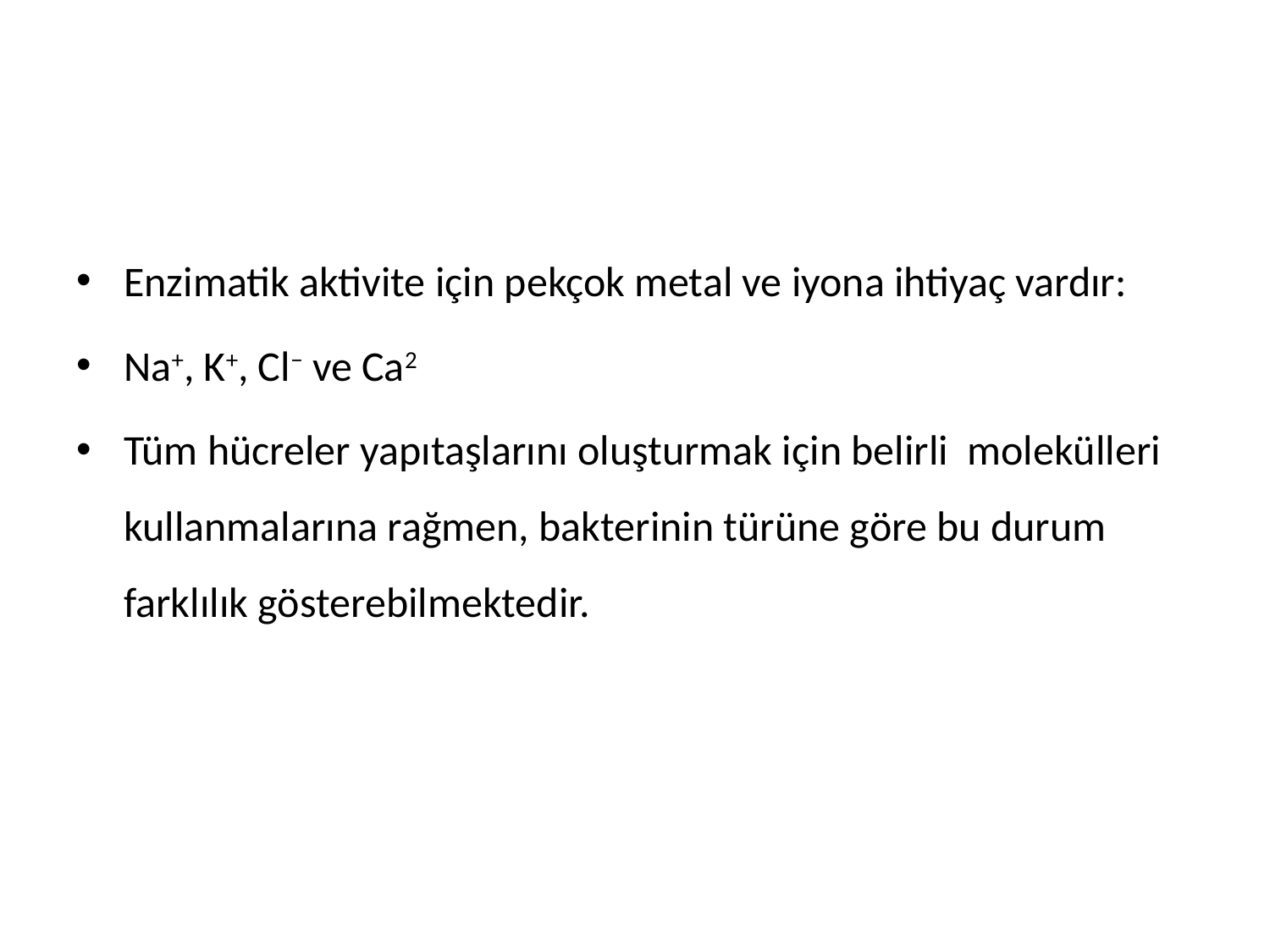

#
Enzimatik aktivite için pekçok metal ve iyona ihtiyaç vardır:
Na+, K+, Cl− ve Ca2
Tüm hücreler yapıtaşlarını oluşturmak için belirli  molekülleri kullanmalarına rağmen, bakterinin türüne göre bu durum farklılık gösterebilmektedir.